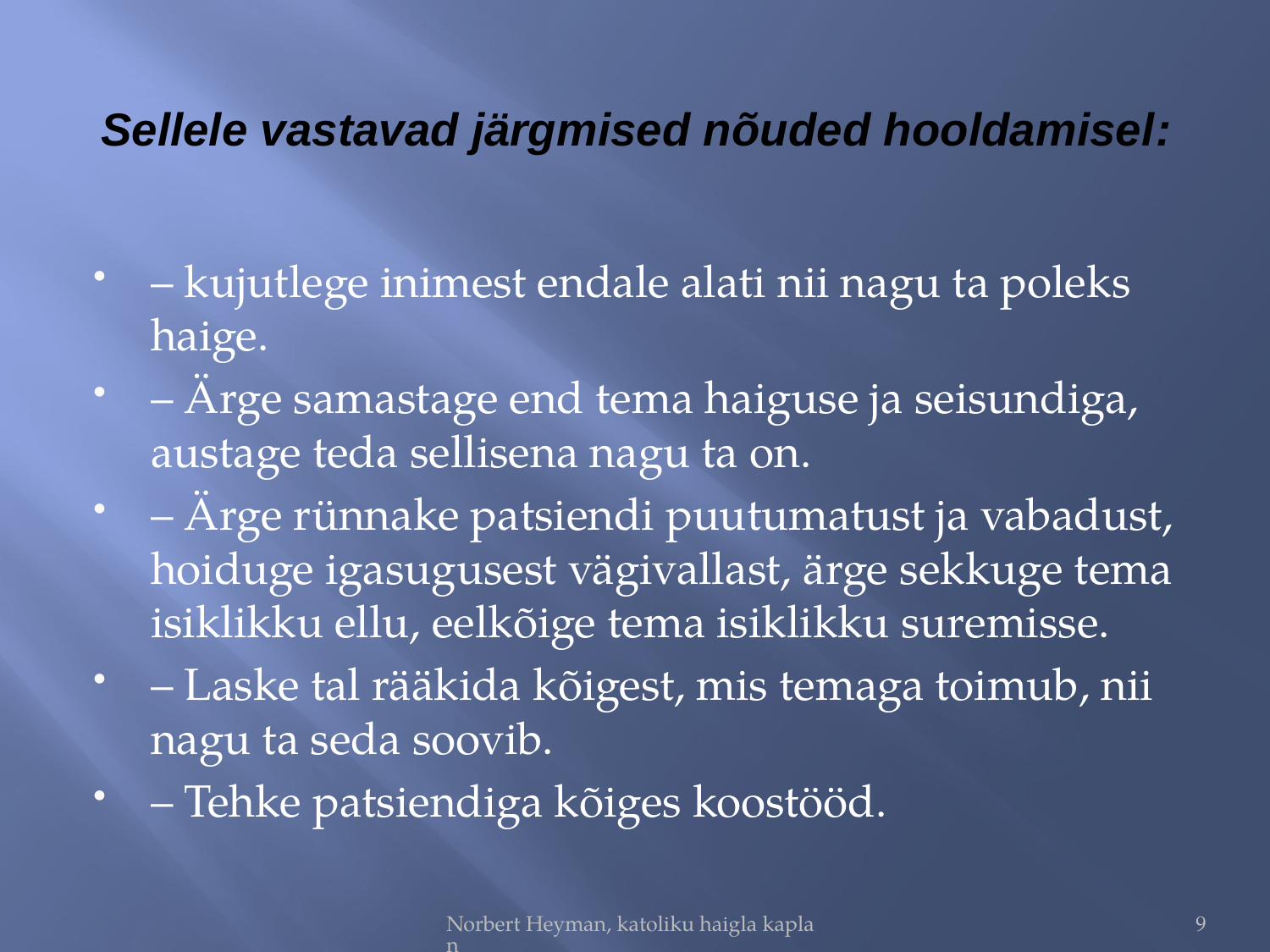

# Sellele vastavad järgmised nõuded hooldamisel:
– kujutlege inimest endale alati nii nagu ta poleks haige.
– Ärge samastage end tema haiguse ja seisundiga, austage teda sellisena nagu ta on.
– Ärge rünnake patsiendi puutumatust ja vabadust, hoiduge igasugusest vägivallast, ärge sekkuge tema isiklikku ellu, eelkõige tema isiklikku suremisse.
– Laske tal rääkida kõigest, mis temaga toimub, nii nagu ta seda soovib.
– Tehke patsiendiga kõiges koostööd.

Norbert Heyman, katoliku haigla kaplan
9